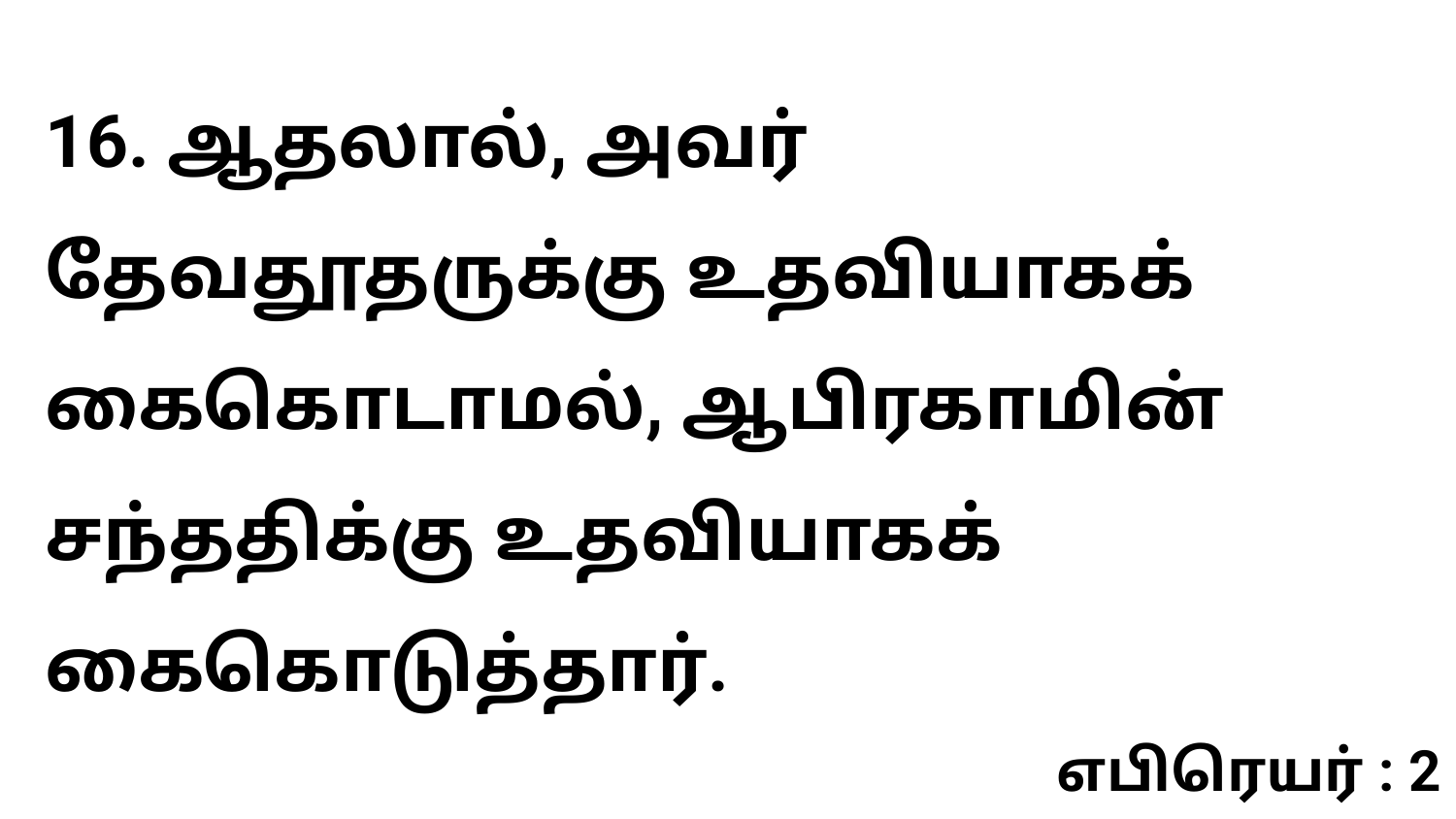

16. ஆதலால், அவர் தேவதூதருக்கு உதவியாகக் கைகொடாமல், ஆபிரகாமின் சந்ததிக்கு உதவியாகக் கைகொடுத்தார்.
எபிரெயர் : 2